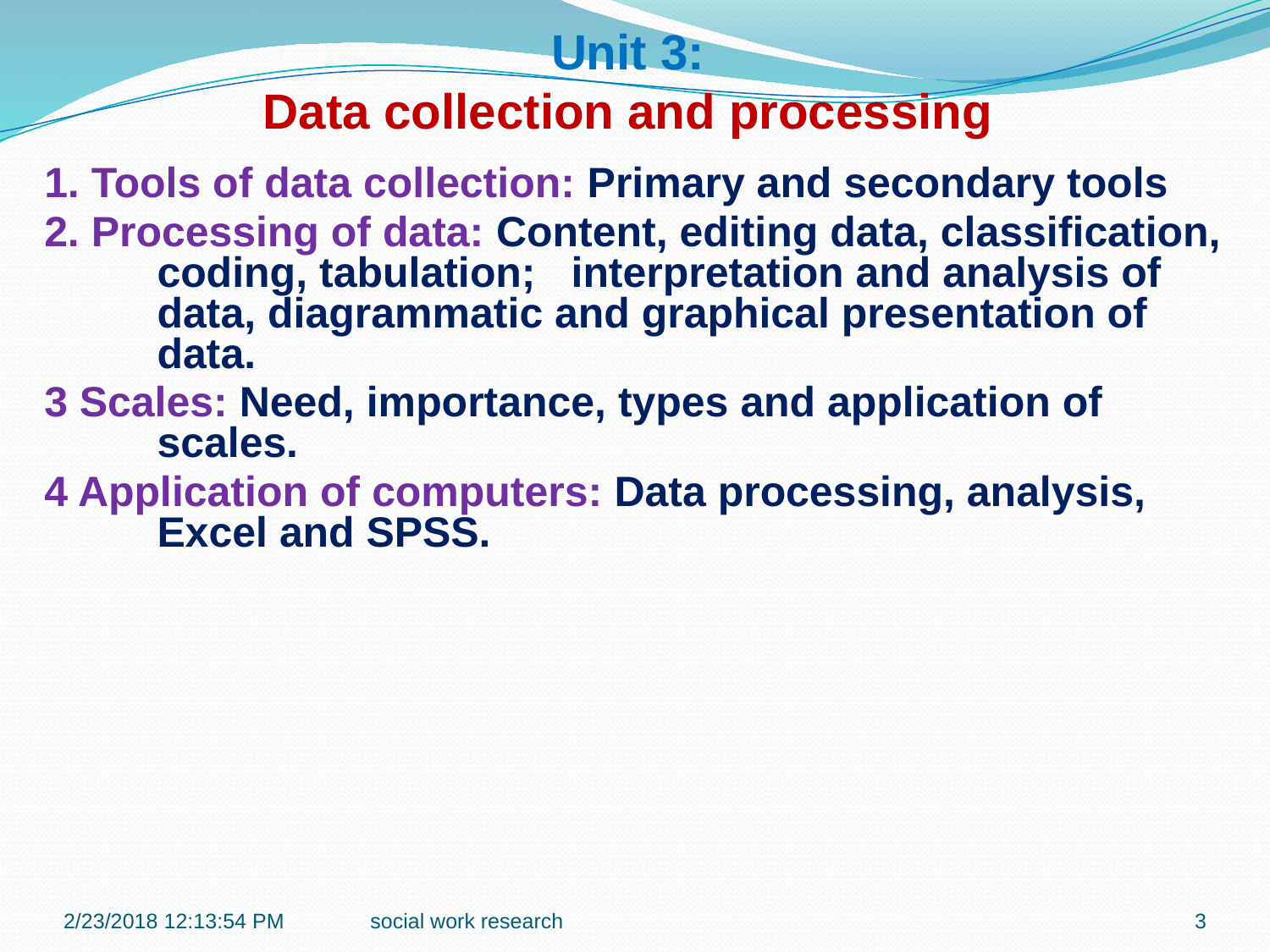

Unit 3:
Data collection and processing
1. Tools of data collection: Primary and secondary tools
2. Processing of data: Content, editing data, classification, coding, tabulation;   interpretation and analysis of data, diagrammatic and graphical presentation of data.
3 Scales: Need, importance, types and application of scales.
4 Application of computers: Data processing, analysis, Excel and SPSS.

2/23/2018 12:13:54 PM
social work research
3